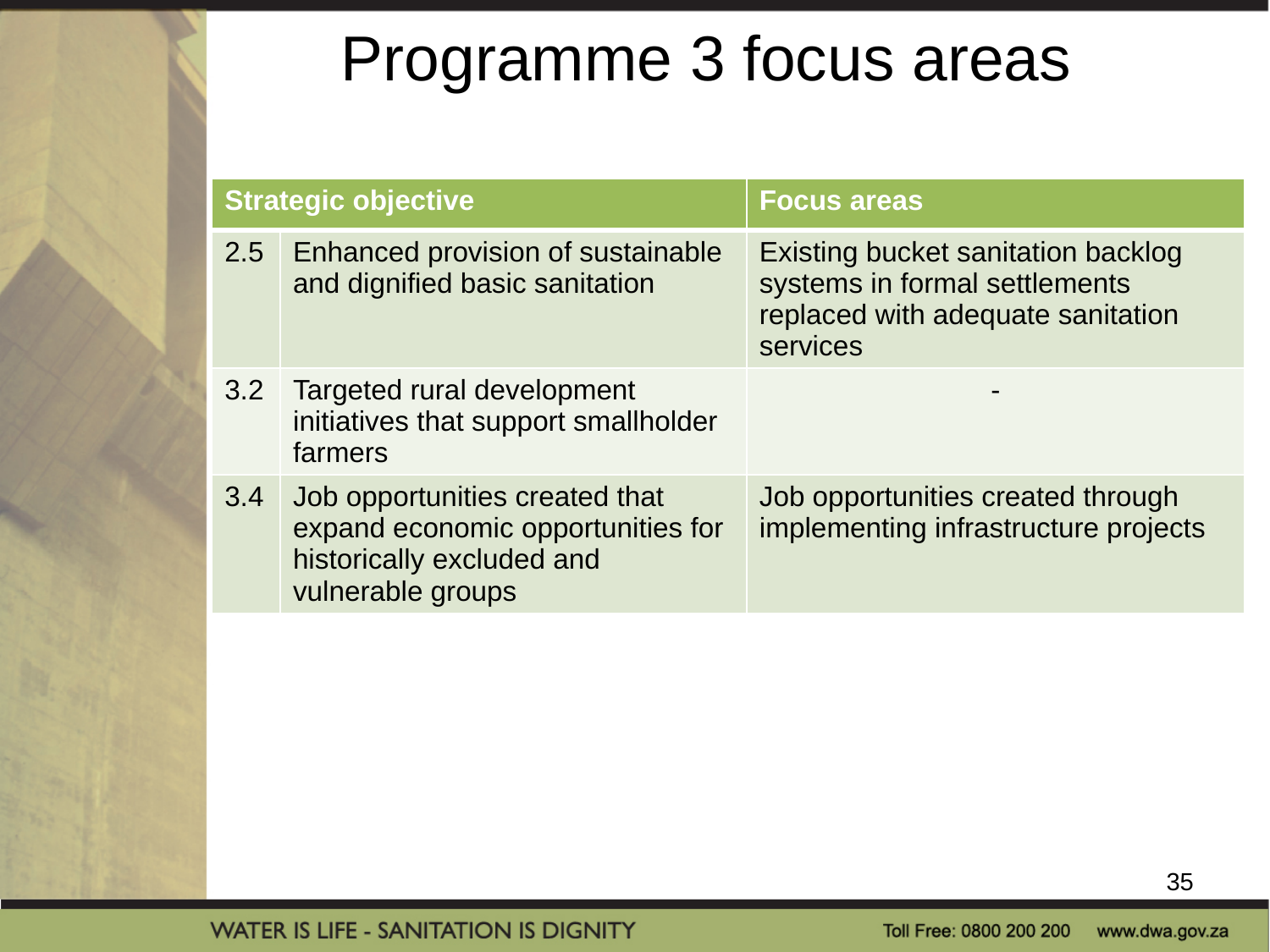

# Programme 3 focus areas
| Strategic objective |  | Focus areas |
| --- | --- | --- |
| 2.5 | Enhanced provision of sustainable and dignified basic sanitation | Existing bucket sanitation backlog systems in formal settlements replaced with adequate sanitation services |
| 3.2 | Targeted rural development initiatives that support smallholder farmers | - |
| 3.4 | Job opportunities created that expand economic opportunities for historically excluded and vulnerable groups | Job opportunities created through implementing infrastructure projects |
35